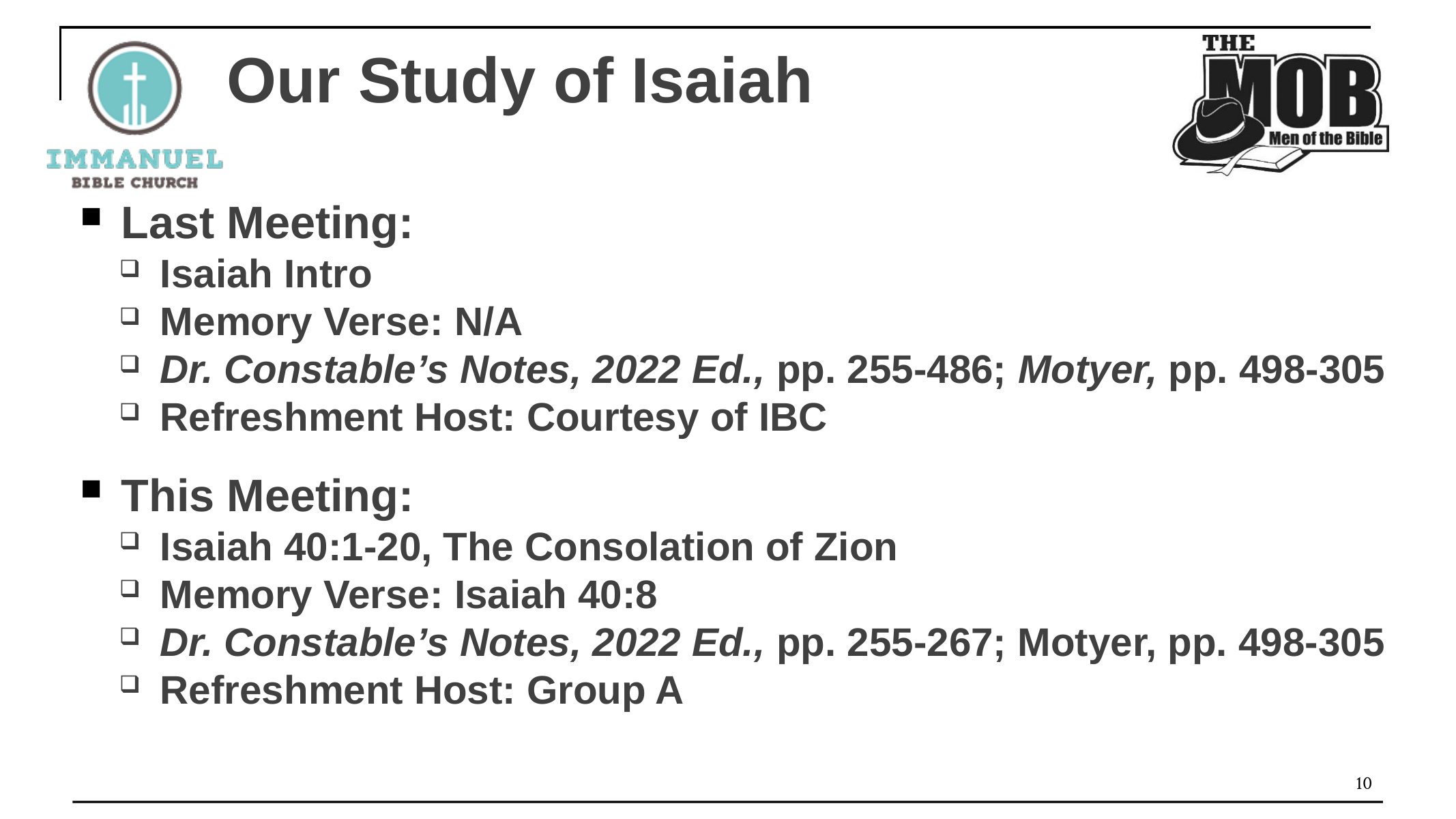

# Our Study of Isaiah
Last Meeting:
Isaiah Intro
Memory Verse: N/A
Dr. Constable’s Notes, 2022 Ed., pp. 255-486; Motyer, pp. 498-305
Refreshment Host: Courtesy of IBC

This Meeting:
Isaiah 40:1-20, The Consolation of Zion
Memory Verse: Isaiah 40:8
Dr. Constable’s Notes, 2022 Ed., pp. 255-267; Motyer, pp. 498-305
Refreshment Host: Group A
10